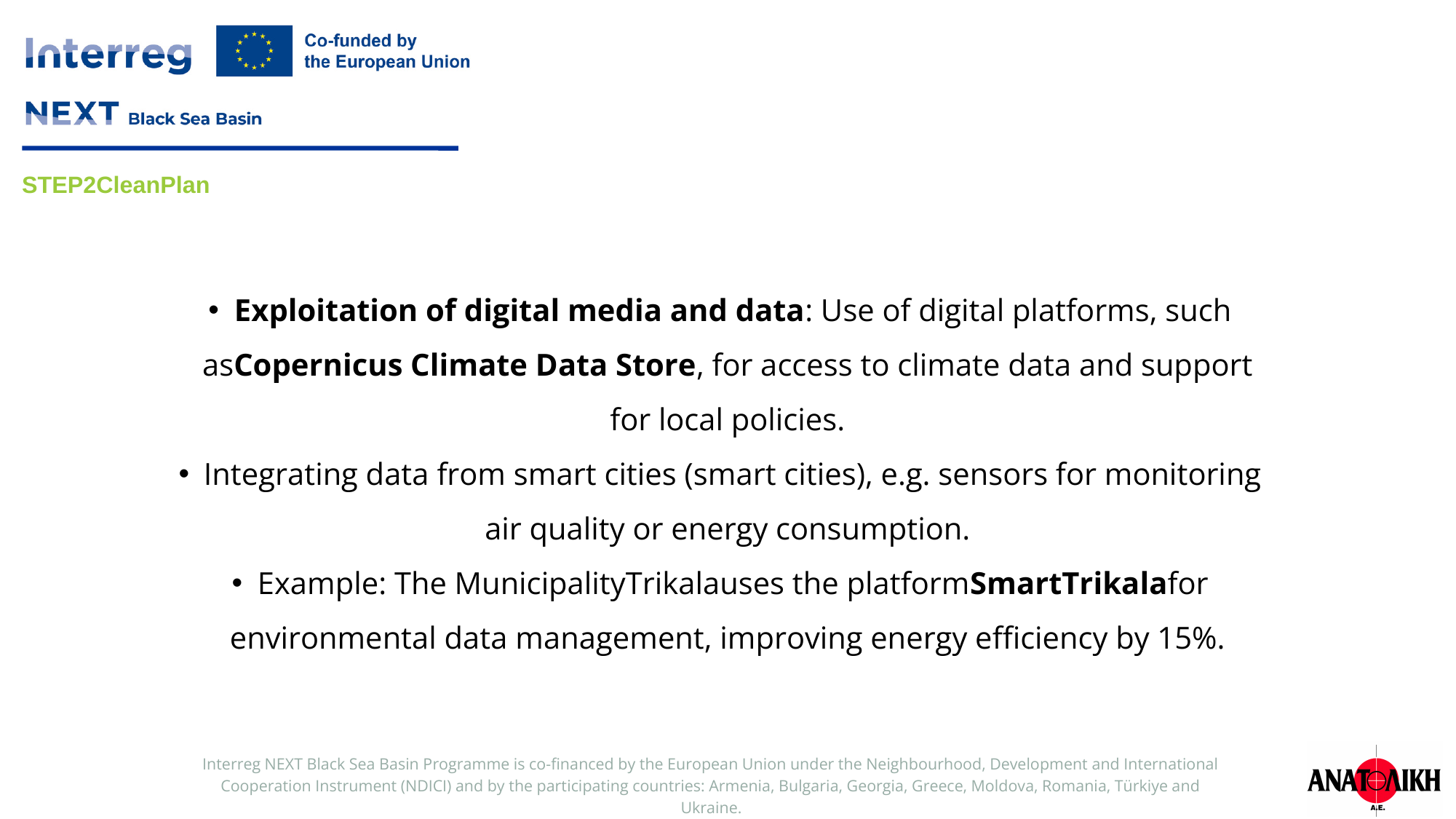

Exploitation of digital media and data: Use of digital platforms, such asCopernicus Climate Data Store, for access to climate data and support for local policies.
Integrating data from smart cities (smart cities), e.g. sensors for monitoring air quality or energy consumption.
Example: The MunicipalityTrikalauses the platformSmartTrikalafor environmental data management, improving energy efficiency by 15%.